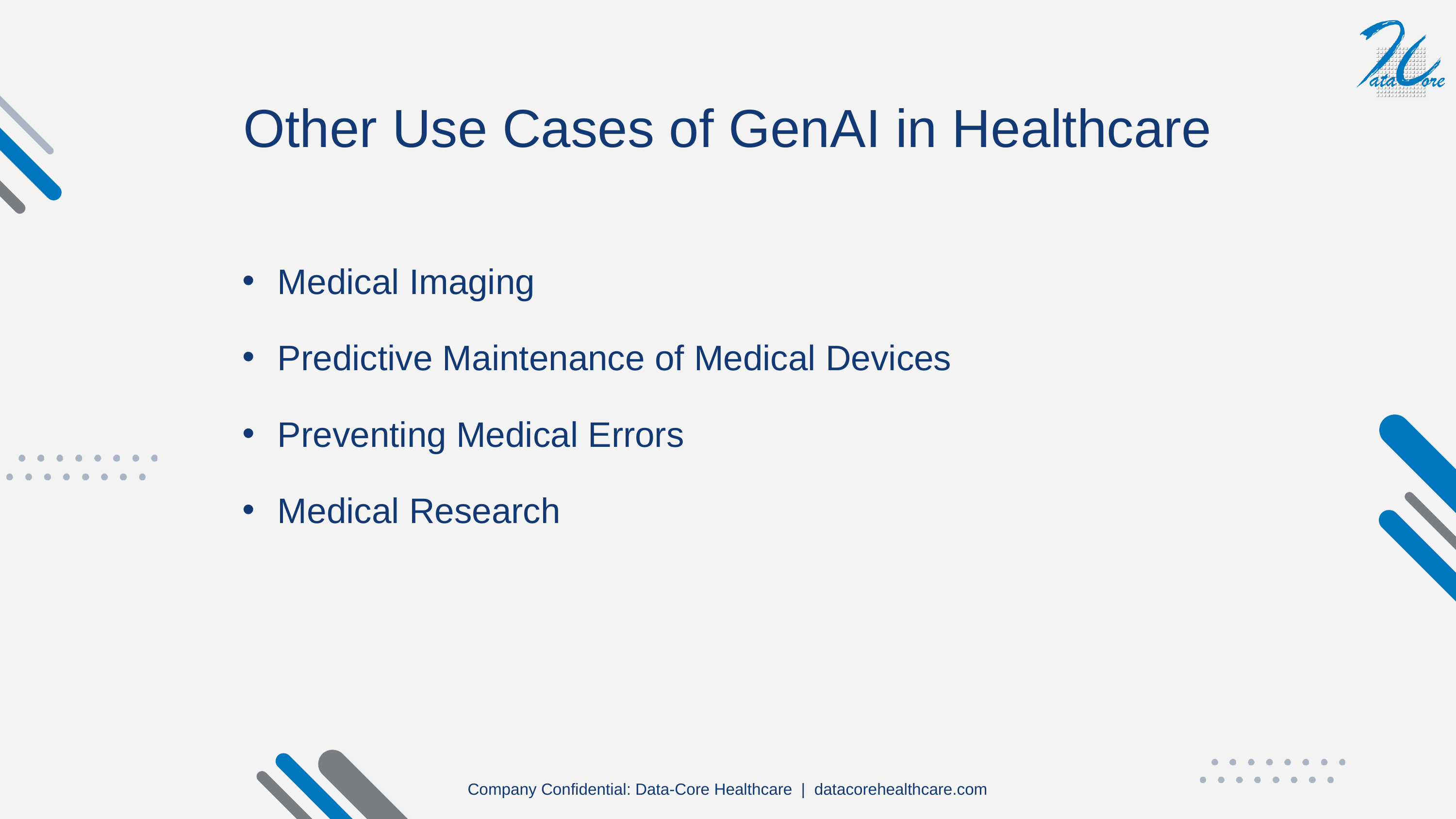

Other Use Cases of GenAI in Healthcare
Medical Imaging
Predictive Maintenance of Medical Devices
Preventing Medical Errors
Medical Research

Company Confidential: Data-Core Healthcare  |  datacorehealthcare.com